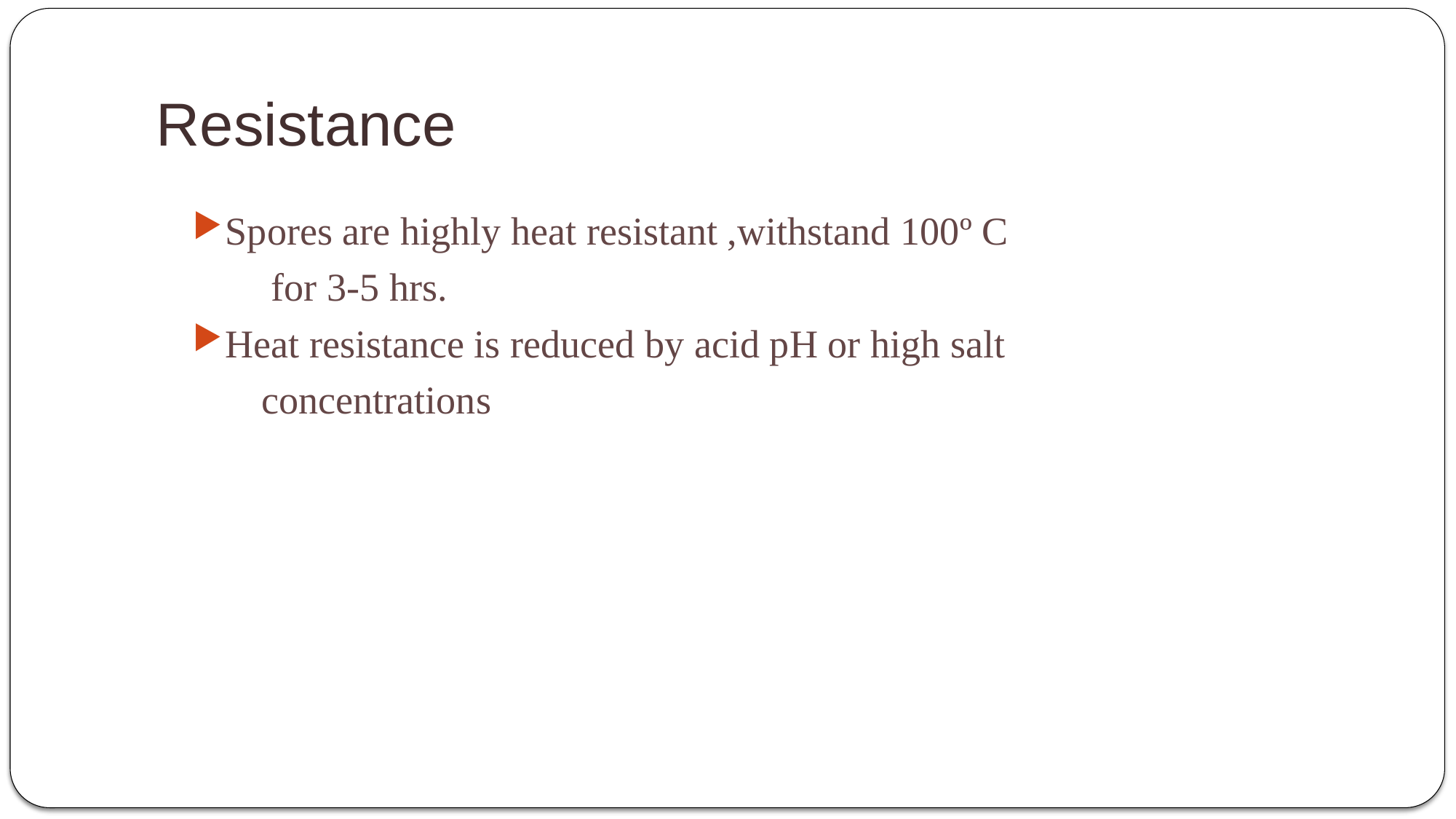

# Resistance
Spores are highly heat resistant ,withstand 100º C
        for 3-5 hrs.
Heat resistance is reduced by acid pH or high salt
       concentrations